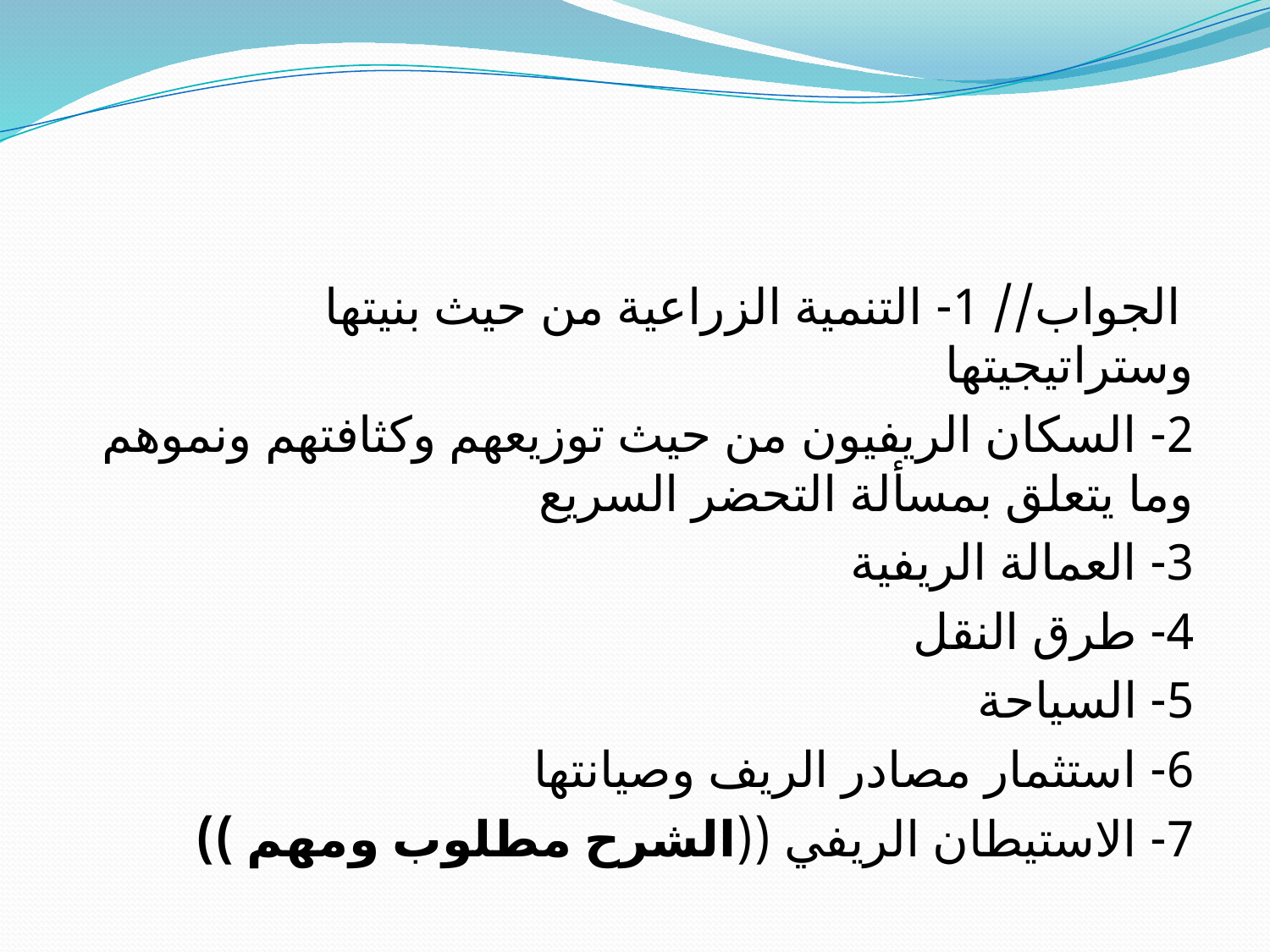

#
 الجواب// 1- التنمية الزراعية من حيث بنيتها وستراتيجيتها
2- السكان الريفيون من حيث توزيعهم وكثافتهم ونموهم وما يتعلق بمسألة التحضر السريع
3- العمالة الريفية
4- طرق النقل
5- السياحة
6- استثمار مصادر الريف وصيانتها
7- الاستيطان الريفي ((الشرح مطلوب ومهم ))